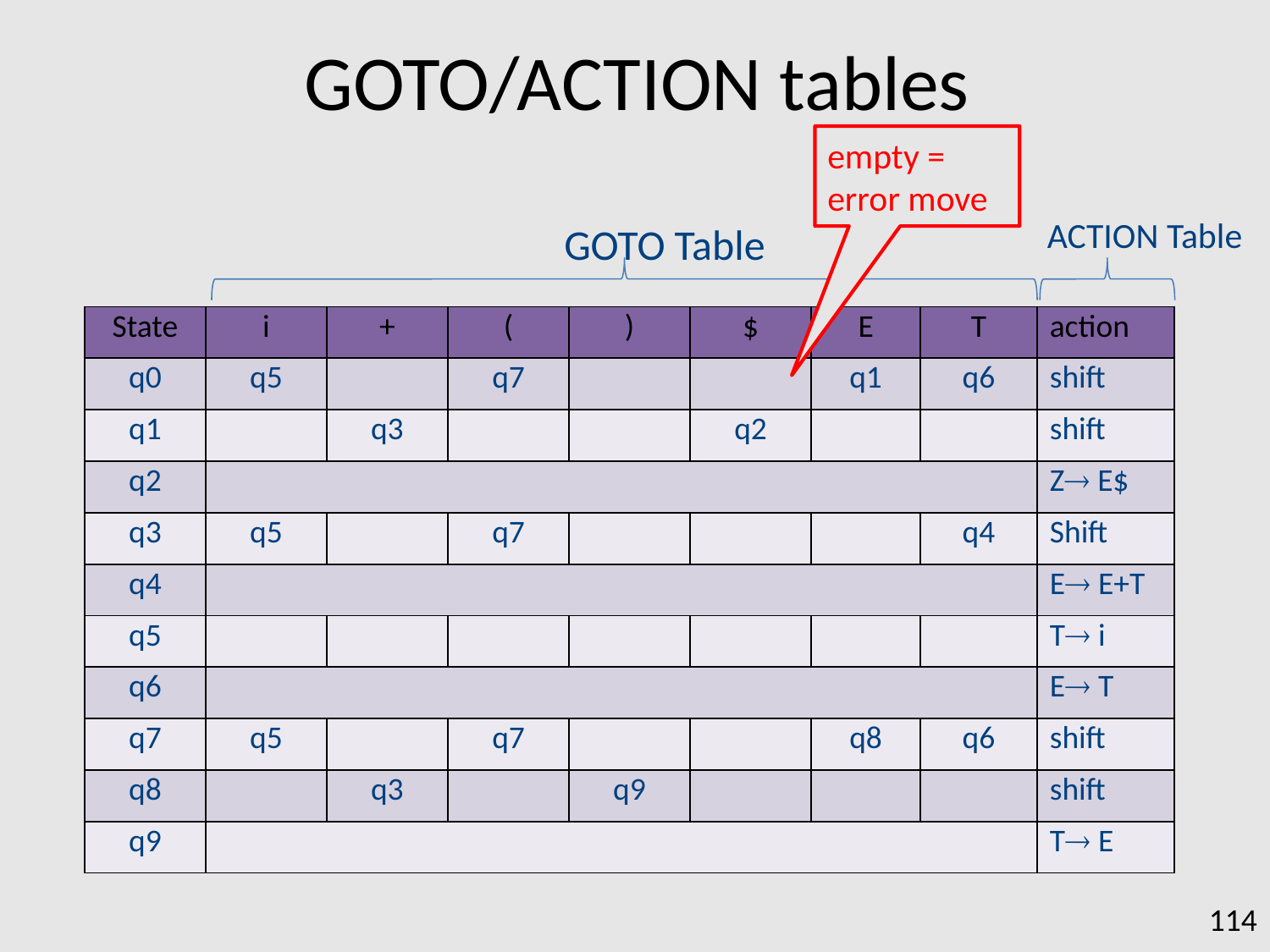

# GOTO/ACTION tables

empty =
error move
ACTION Table
GOTO Table

| State | i | + | ( | ) | $ | E | T | action |
| --- | --- | --- | --- | --- | --- | --- | --- | --- |
| q0 | q5 |  | q7 |  |  | q1 | q6 | shift |
| q1 |  | q3 |  |  | q2 |  |  | shift |
| q2 |  |  |  |  |  |  |  | Z→ E$ |
| q3 | q5 |  | q7 |  |  |  | q4 | Shift |
| q4 |  |  |  |  |  |  |  | E→ E+T |
| q5 |  |  |  |  |  |  |  | T→ i |
| q6 |  |  |  |  |  |  |  | E→ T |
| q7 | q5 |  | q7 |  |  | q8 | q6 | shift |
| q8 |  | q3 |  | q9 |  |  |  | shift |
| q9 |  |  |  |  |  |  |  | T→ E |
114